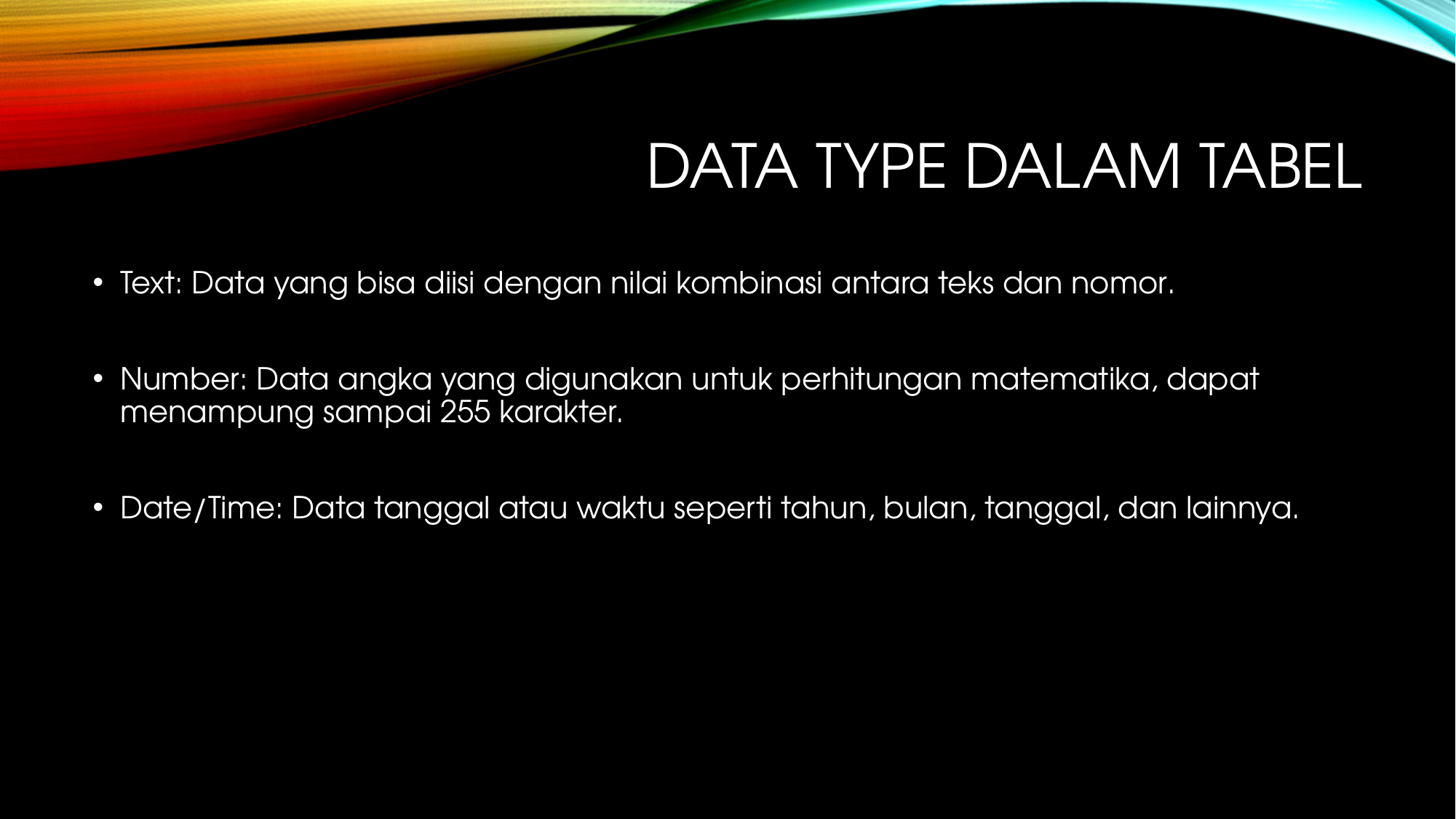

# Data Type Dalam Tabel
Text: Data yang bisa diisi dengan nilai kombinasi antara teks dan nomor.

Number: Data angka yang digunakan untuk perhitungan matematika, dapat menampung sampai 255 karakter.

Date/Time: Data tanggal atau waktu seperti tahun, bulan, tanggal, dan lainnya.